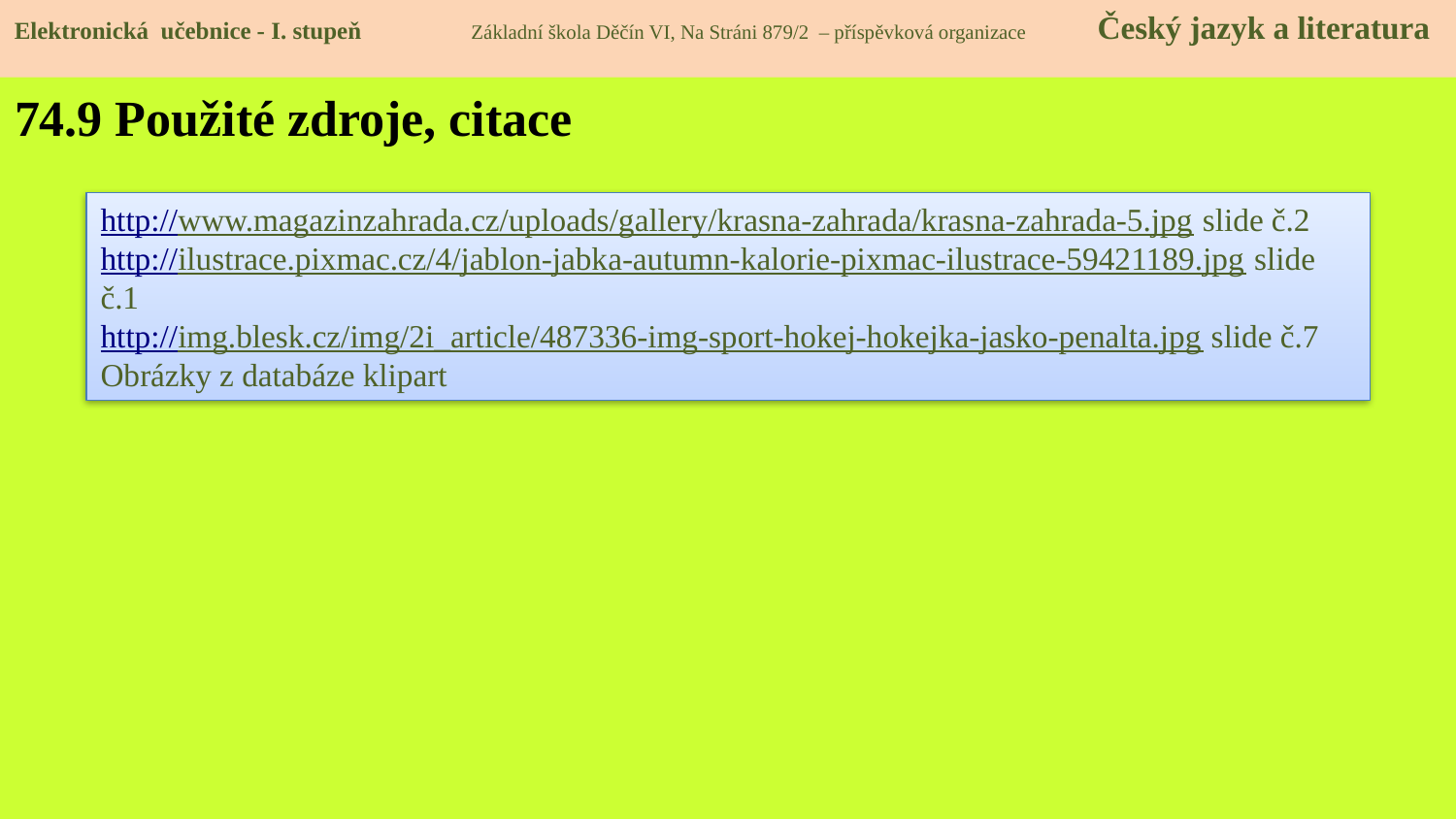

Elektronická  učebnice - I. stupeň                      Základní škola Děčín VI, Na Stráni 879/2  – příspěvková organizace                      Český jazyk a literatura

Elektronická  učebnice - I. stupeň                  Základní škola Děčín VI, Na Stráni 879/2  – příspěvková organizace              Český jazyk a literatura

# 74.9 Použité zdroje, citace
http://www.magazinzahrada.cz/uploads/gallery/krasna-zahrada/krasna-zahrada-5.jpg slide č.2
http://ilustrace.pixmac.cz/4/jablon-jabka-autumn-kalorie-pixmac-ilustrace-59421189.jpg slide č.1
http://img.blesk.cz/img/2i_article/487336-img-sport-hokej-hokejka-jasko-penalta.jpg slide č.7
Obrázky z databáze klipart